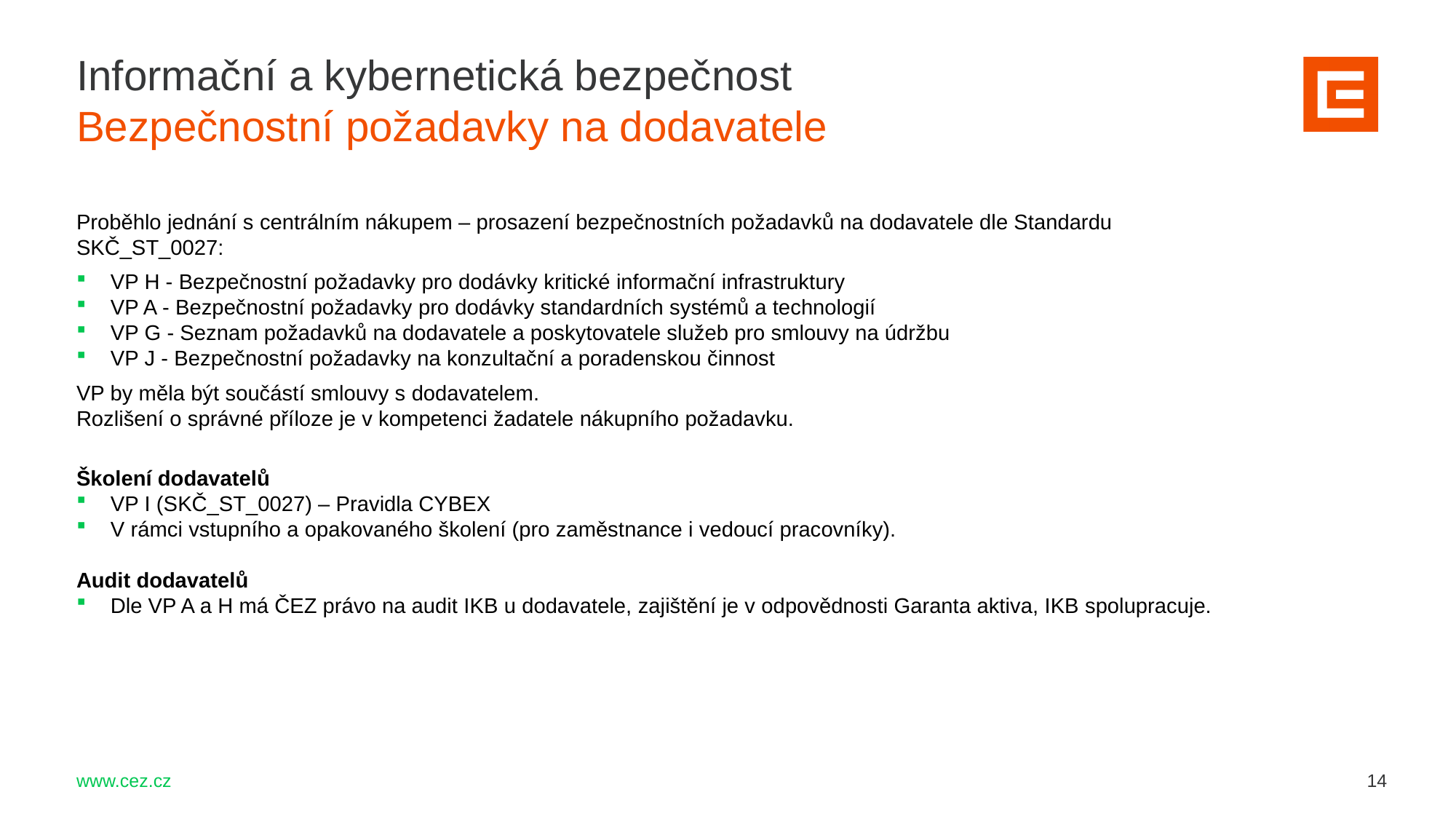

Informační a kybernetická bezpečnost
Bezpečnostní požadavky na dodavatele
Proběhlo jednání s centrálním nákupem – prosazení bezpečnostních požadavků na dodavatele dle Standardu SKČ_ST_0027:
VP H - Bezpečnostní požadavky pro dodávky kritické informační infrastruktury
VP A - Bezpečnostní požadavky pro dodávky standardních systémů a technologií
VP G - Seznam požadavků na dodavatele a poskytovatele služeb pro smlouvy na údržbu
VP J - Bezpečnostní požadavky na konzultační a poradenskou činnost
VP by měla být součástí smlouvy s dodavatelem.
Rozlišení o správné příloze je v kompetenci žadatele nákupního požadavku.

Školení dodavatelů
VP I (SKČ_ST_0027) – Pravidla CYBEX
V rámci vstupního a opakovaného školení (pro zaměstnance i vedoucí pracovníky).

Audit dodavatelů
Dle VP A a H má ČEZ právo na audit IKB u dodavatele, zajištění je v odpovědnosti Garanta aktiva, IKB spolupracuje.